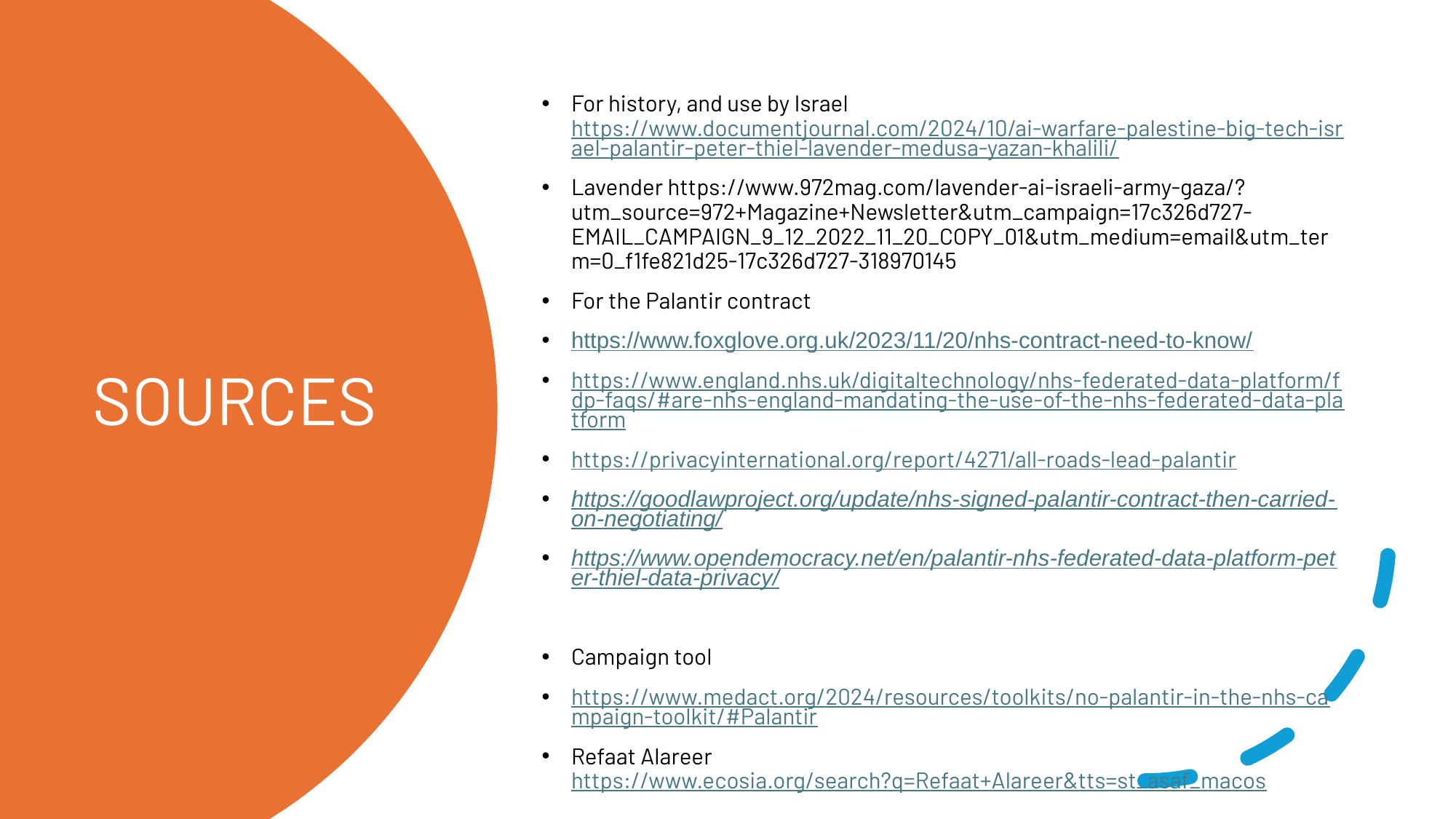

For history, and use by Israel https://www.documentjournal.com/2024/10/ai-warfare-palestine-big-tech-israel-palantir-peter-thiel-lavender-medusa-yazan-khalili/
Lavender https://www.972mag.com/lavender-ai-israeli-army-gaza/?utm_source=972+Magazine+Newsletter&utm_campaign=17c326d727-EMAIL_CAMPAIGN_9_12_2022_11_20_COPY_01&utm_medium=email&utm_term=0_f1fe821d25-17c326d727-318970145
For the Palantir contract
https://www.foxglove.org.uk/2023/11/20/nhs-contract-need-to-know/
https://www.england.nhs.uk/digitaltechnology/nhs-federated-data-platform/fdp-faqs/#are-nhs-england-mandating-the-use-of-the-nhs-federated-data-platform
https://privacyinternational.org/report/4271/all-roads-lead-palantir
https://goodlawproject.org/update/nhs-signed-palantir-contract-then-carried-on-negotiating/
https://www.opendemocracy.net/en/palantir-nhs-federated-data-platform-peter-thiel-data-privacy/

Campaign tool
https://www.medact.org/2024/resources/toolkits/no-palantir-in-the-nhs-campaign-toolkit/#Palantir
Refaat Alareer https://www.ecosia.org/search?q=Refaat+Alareer&tts=st_asaf_macos

# SOURCES